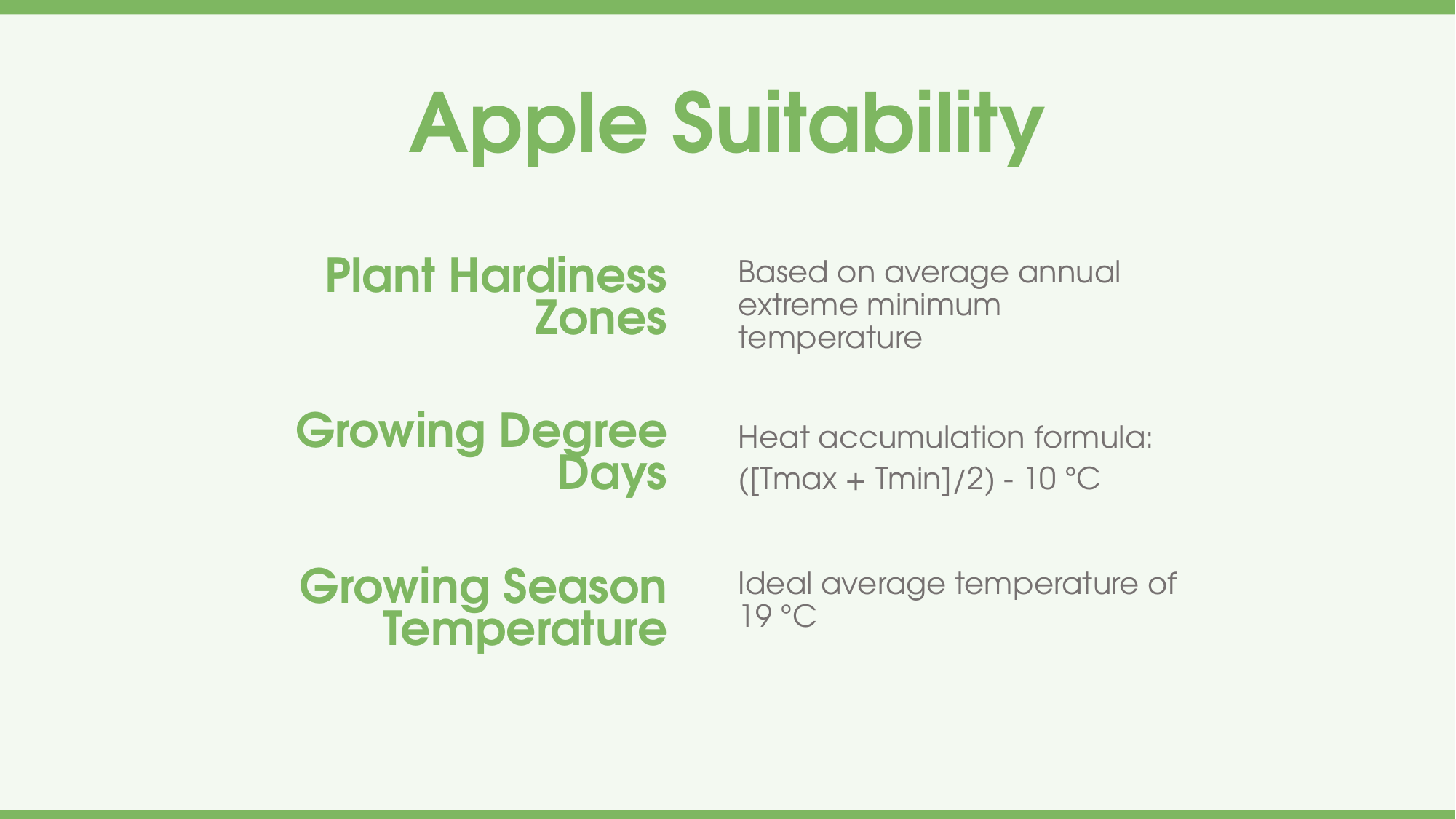

Apple Suitability
Based on average annual extreme minimum temperature
Plant Hardiness Zones
Heat accumulation formula:
([Tmax + Tmin]/2) - 10 °C

Growing Degree Days
Ideal average temperature of 19 °C
Growing Season Temperature